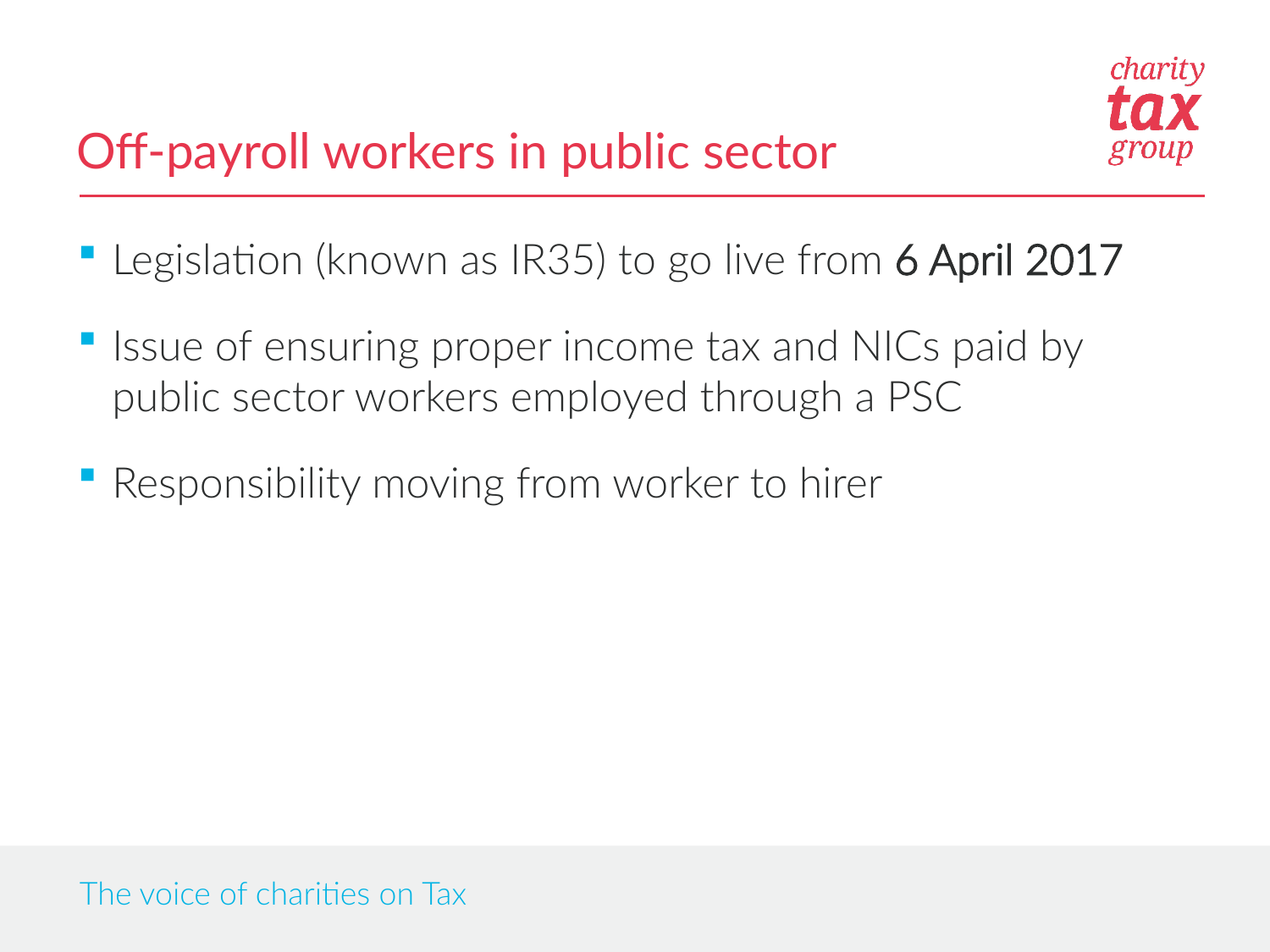

Off-payroll workers in public sector
Legislation (known as IR35) to go live from 6 April 2017
Issue of ensuring proper income tax and NICs paid by public sector workers employed through a PSC
Responsibility moving from worker to hirer
The voice of charities on Tax